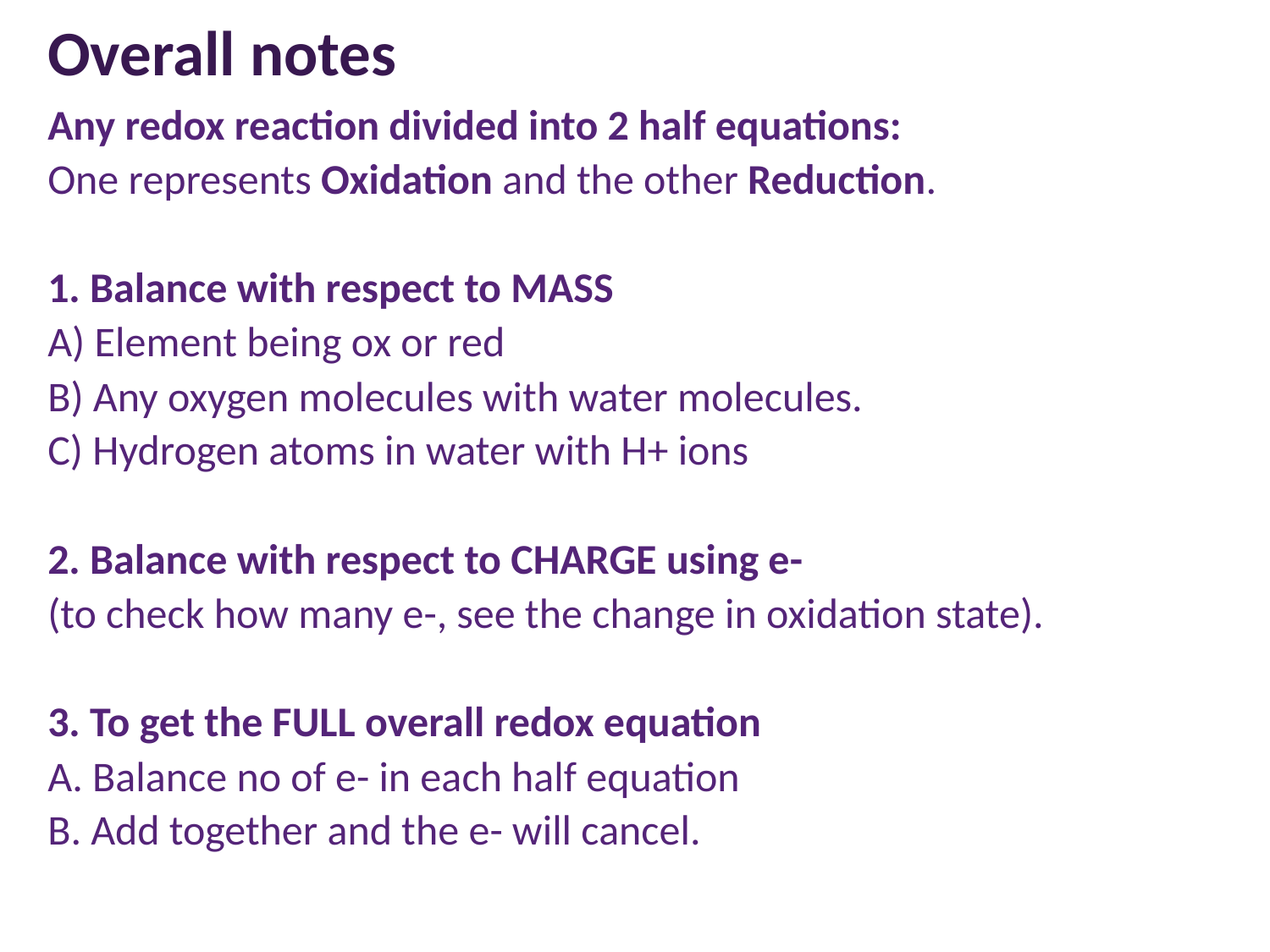

# Overall notes
Any redox reaction divided into 2 half equations:
One represents Oxidation and the other Reduction.

1. Balance with respect to MASS
A) Element being ox or red
B) Any oxygen molecules with water molecules.
C) Hydrogen atoms in water with H+ ions

2. Balance with respect to CHARGE using e-
(to check how many e-, see the change in oxidation state).

3. To get the FULL overall redox equation
A. Balance no of e- in each half equation
B. Add together and the e- will cancel.